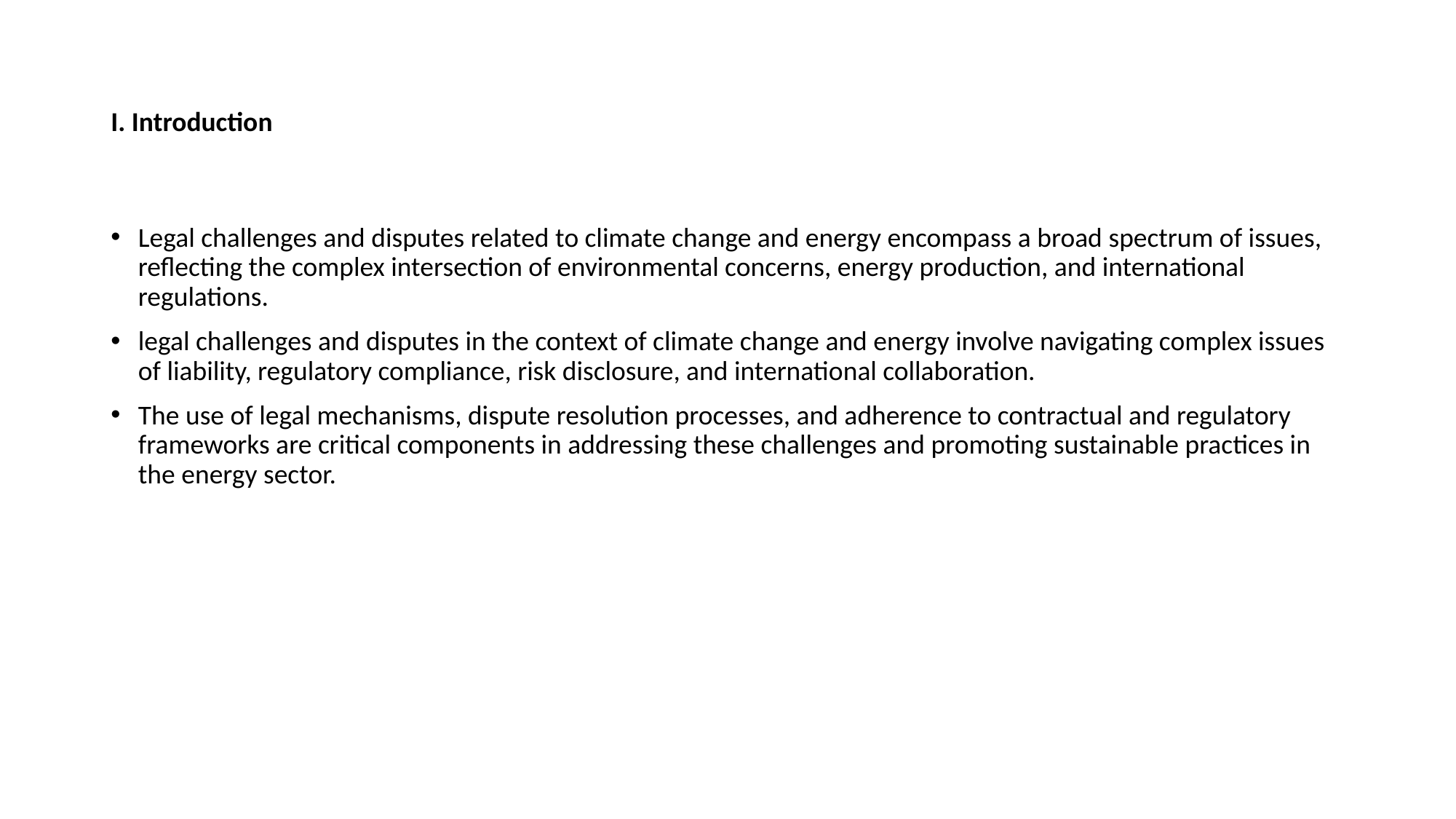

# I. Introduction
Legal challenges and disputes related to climate change and energy encompass a broad spectrum of issues, reflecting the complex intersection of environmental concerns, energy production, and international regulations.
legal challenges and disputes in the context of climate change and energy involve navigating complex issues of liability, regulatory compliance, risk disclosure, and international collaboration.
The use of legal mechanisms, dispute resolution processes, and adherence to contractual and regulatory frameworks are critical components in addressing these challenges and promoting sustainable practices in the energy sector.